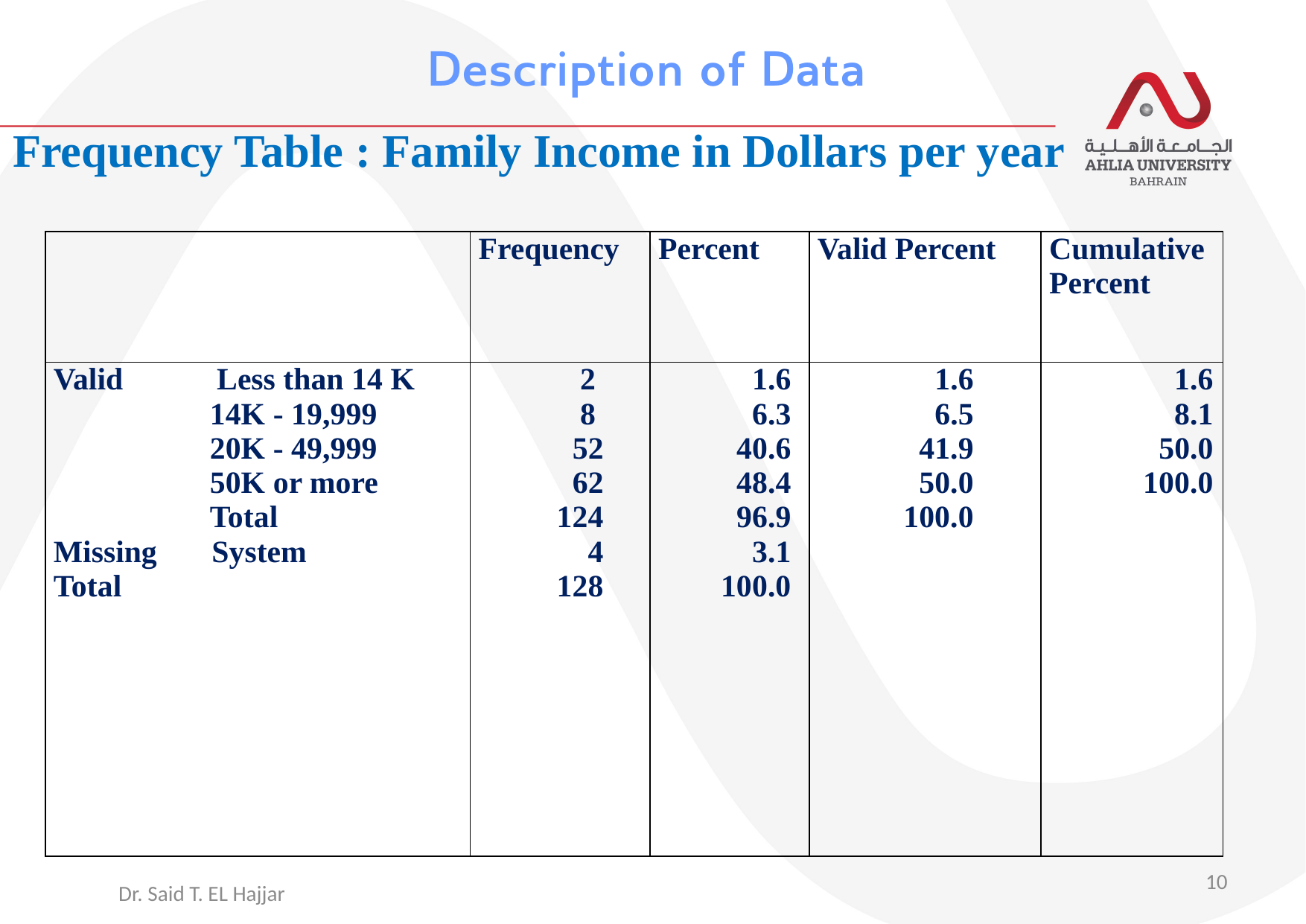

Description of Data
# Frequency Table : Family Income in Dollars per year
|  | Frequency | Percent | Valid Percent | Cumulative Percent |
| --- | --- | --- | --- | --- |
| Valid Less than 14 K 14K - 19,999 20K - 49,999 50K or more Total Missing System Total | 2 8 52 62 124 4 128 | 1.6 6.3 40.6 48.4 96.9 3.1 100.0 | 1.6 6.5 41.9 50.0 100.0 | 1.6 8.1 50.0 100.0 |
10
    Dr. Said T. EL Hajjar